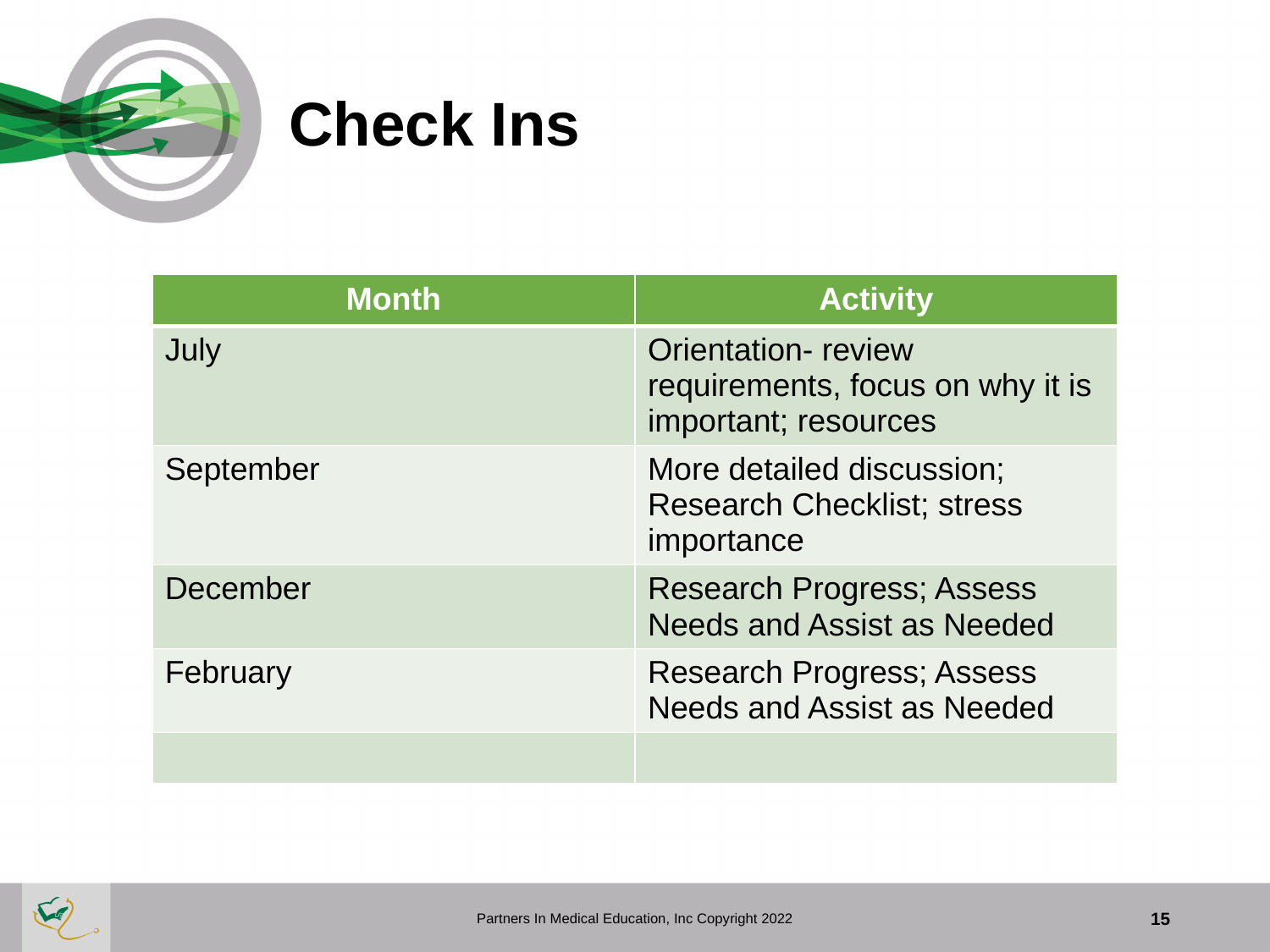

# Check Ins
| Month | Activity |
| --- | --- |
| July | Orientation- review requirements, focus on why it is important; resources |
| September | More detailed discussion; Research Checklist; stress importance |
| December | Research Progress; Assess Needs and Assist as Needed |
| February | Research Progress; Assess Needs and Assist as Needed |
|  |  |
Partners In Medical Education, Inc Copyright 2022
15